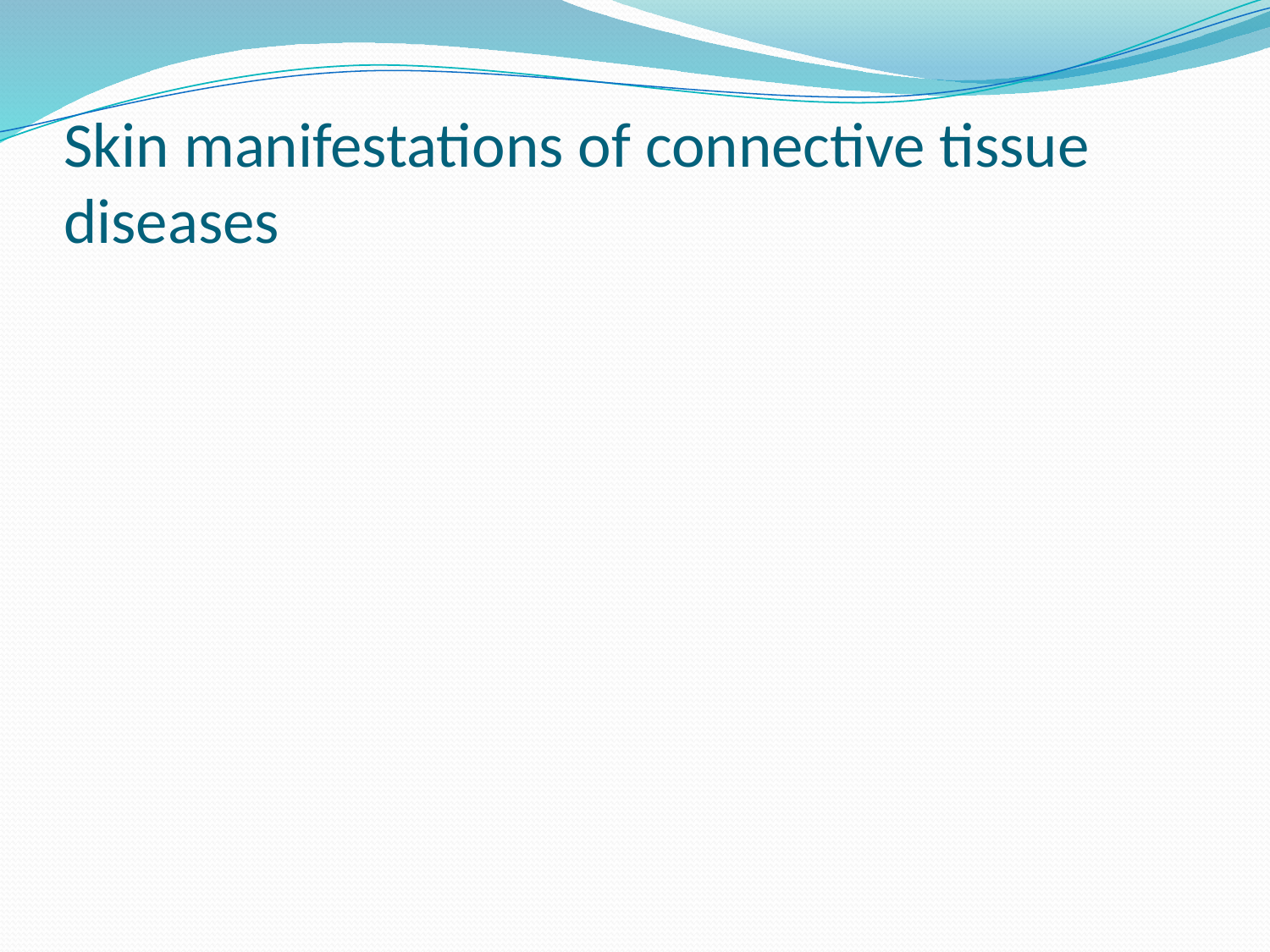

# Skin manifestations of connective tissue diseases